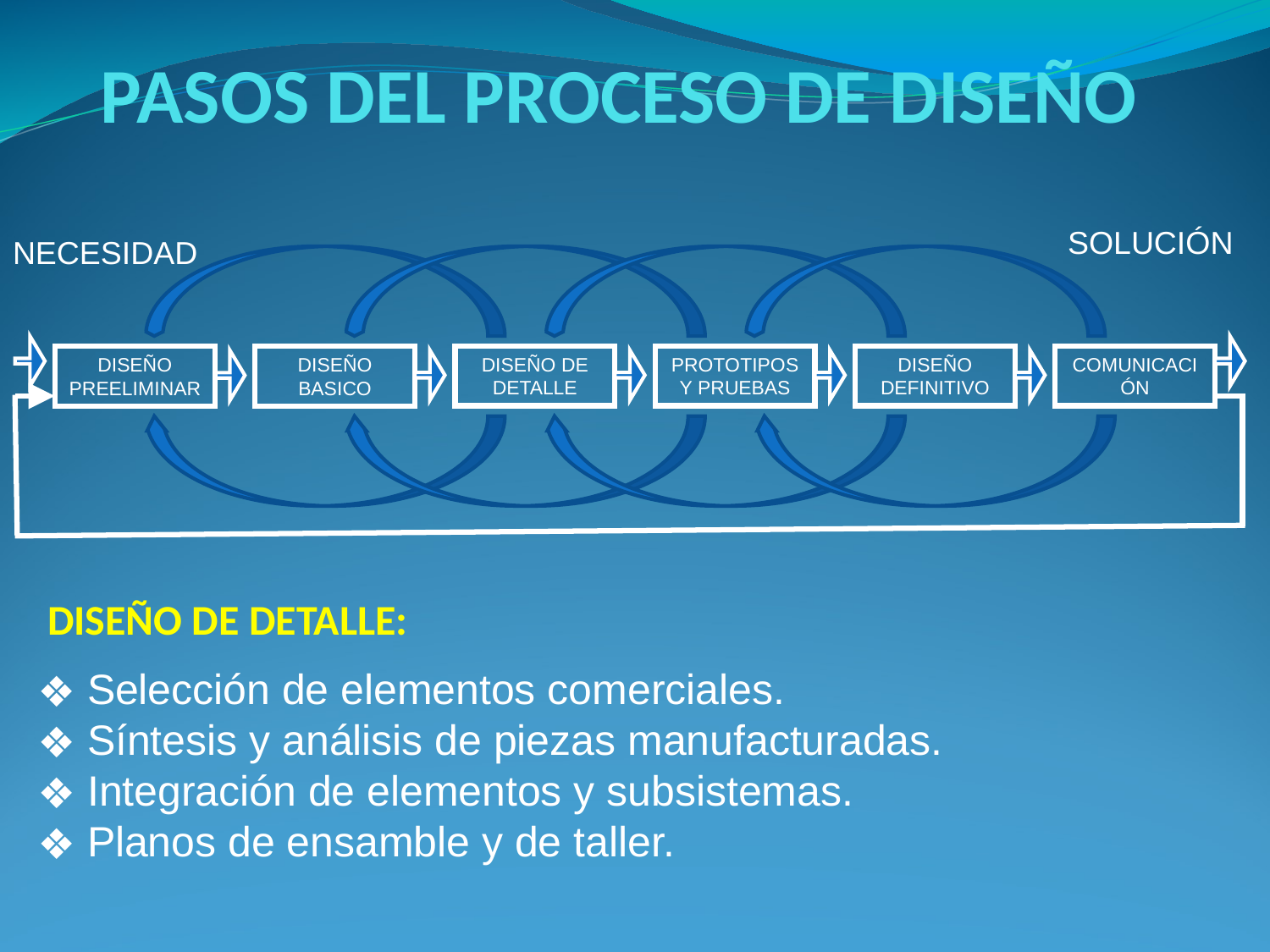

# PASOS DEL PROCESO DE DISEÑO
SOLUCIÓN
NECESIDAD

DISEÑO DE
DETALLE
PROTOTIPOS Y PRUEBAS
DISEÑO
DEFINITIVO
COMUNICACIÓN
DISEÑO
PREELIMINAR
DISEÑO
BASICO

DISEÑO DE DETALLE:
 Selección de elementos comerciales.
 Síntesis y análisis de piezas manufacturadas.
 Integración de elementos y subsistemas.
 Planos de ensamble y de taller.